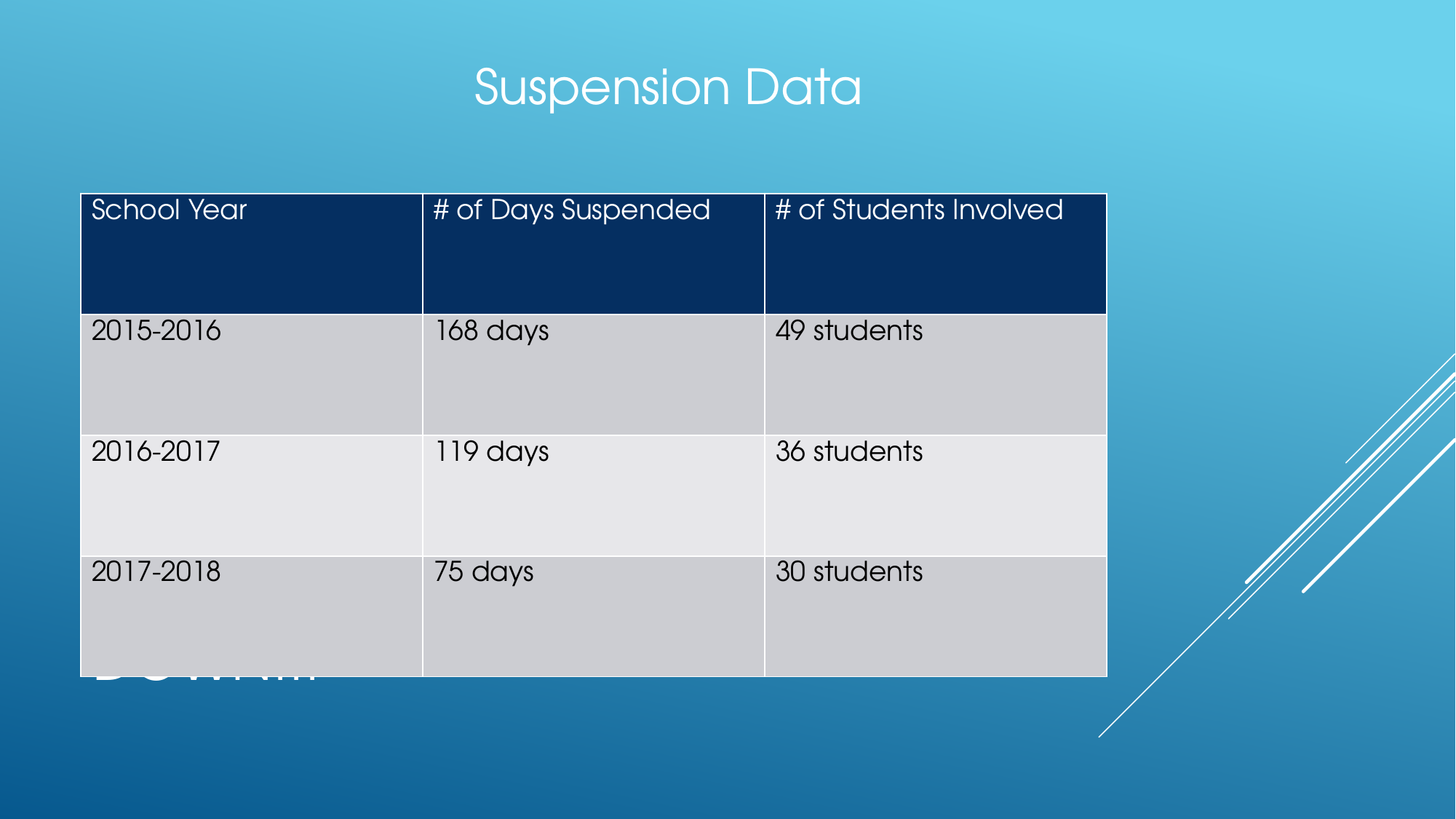

Suspension Data
| School Year | # of Days Suspended | # of Students Involved |
| --- | --- | --- |
| 2015-2016 | 168 days | 49 students |
| 2016-2017 | 119 days | 36 students |
| 2017-2018 | 75 days | 30 students |
# Suspensions are down!!!